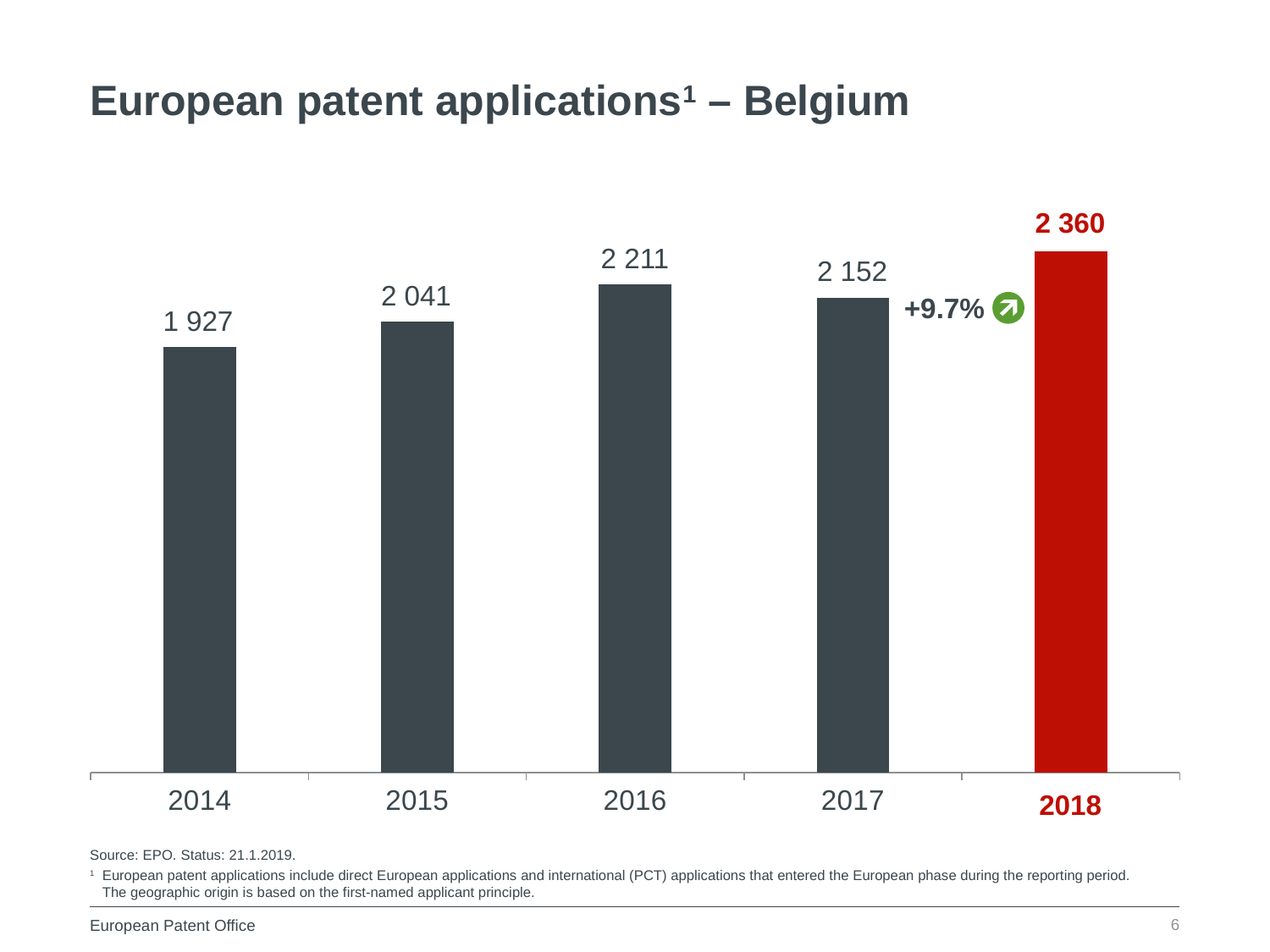

European patent applications1 – Belgium
2 360
2 211

### Chart

| Category | Datenreihe 1 | Datenreihe 2 |
|---|---|---|
| 2014 | 1927.0 | None |
| 2015 | 2041.0 | None |
| 2016 | 2211.0 | None |
| 2017 | 2152.0 | None |
2 152
2 041

+9.7%
1 927
2018
Source: EPO. Status: 21.1.2019.
1	European patent applications include direct European applications and international (PCT) applications that entered the European phase during the reporting period.
The geographic origin is based on the first-named applicant principle.
6